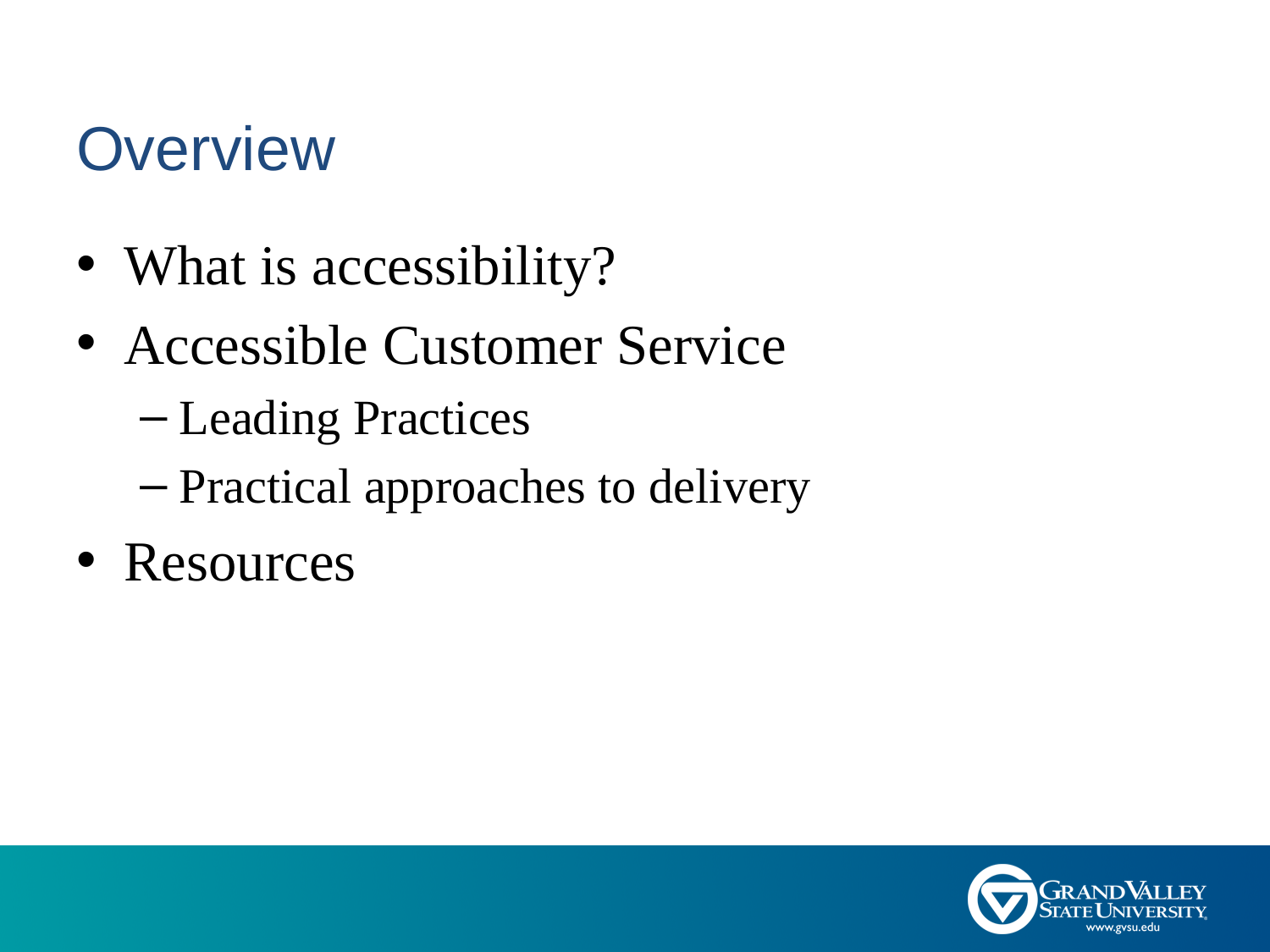

# Overview
What is accessibility?
Accessible Customer Service
Leading Practices
Practical approaches to delivery
Resources